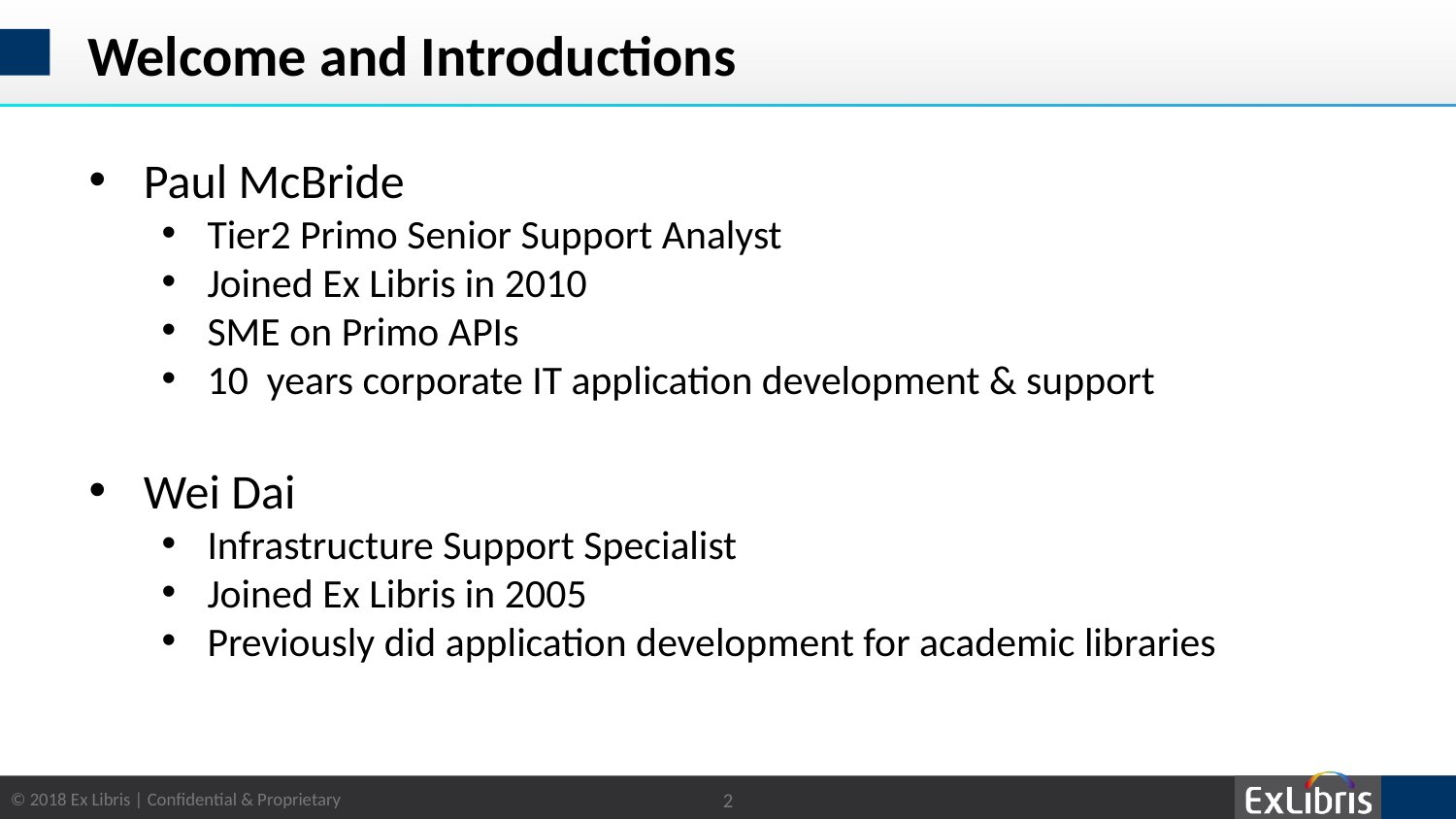

# Welcome and Introductions
Paul McBride
Tier2 Primo Senior Support Analyst
Joined Ex Libris in 2010
SME on Primo APIs
10  years corporate IT application development & support

Wei Dai
Infrastructure Support Specialist
Joined Ex Libris in 2005
Previously did application development for academic libraries

2